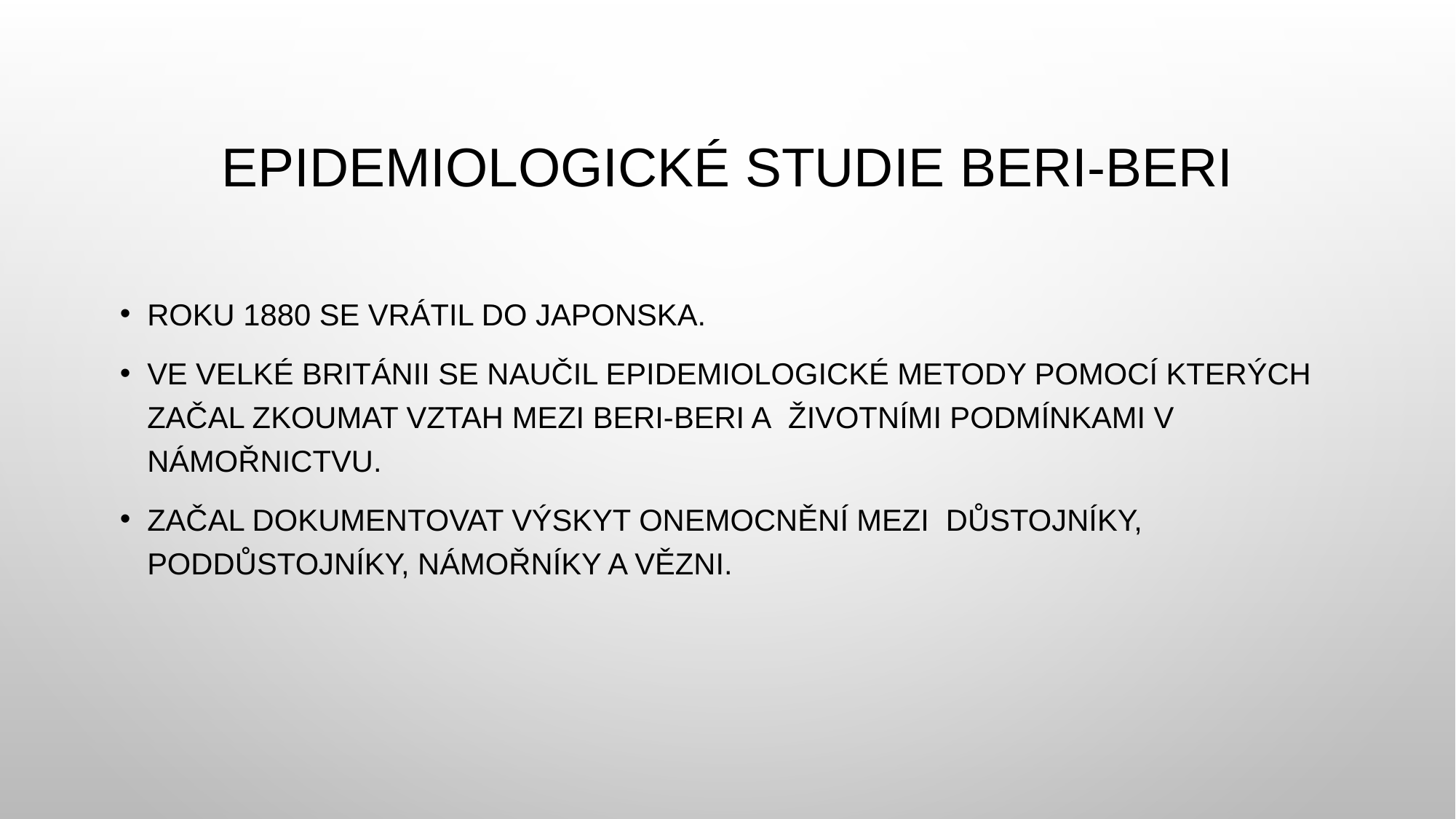

# Epidemiologické studie beri-beri
Roku 1880 se vrátil do Japonska.
Ve Velké Británii se naučil epidemiologické metody pomocí kterých začal zkoumat vztah mezi beri-beri a  životními podmínkami v námořnictvu.
Začal dokumentovat výskyt onemocnění mezi  důstojníky, poddůstojníky, námořníky a vězni.